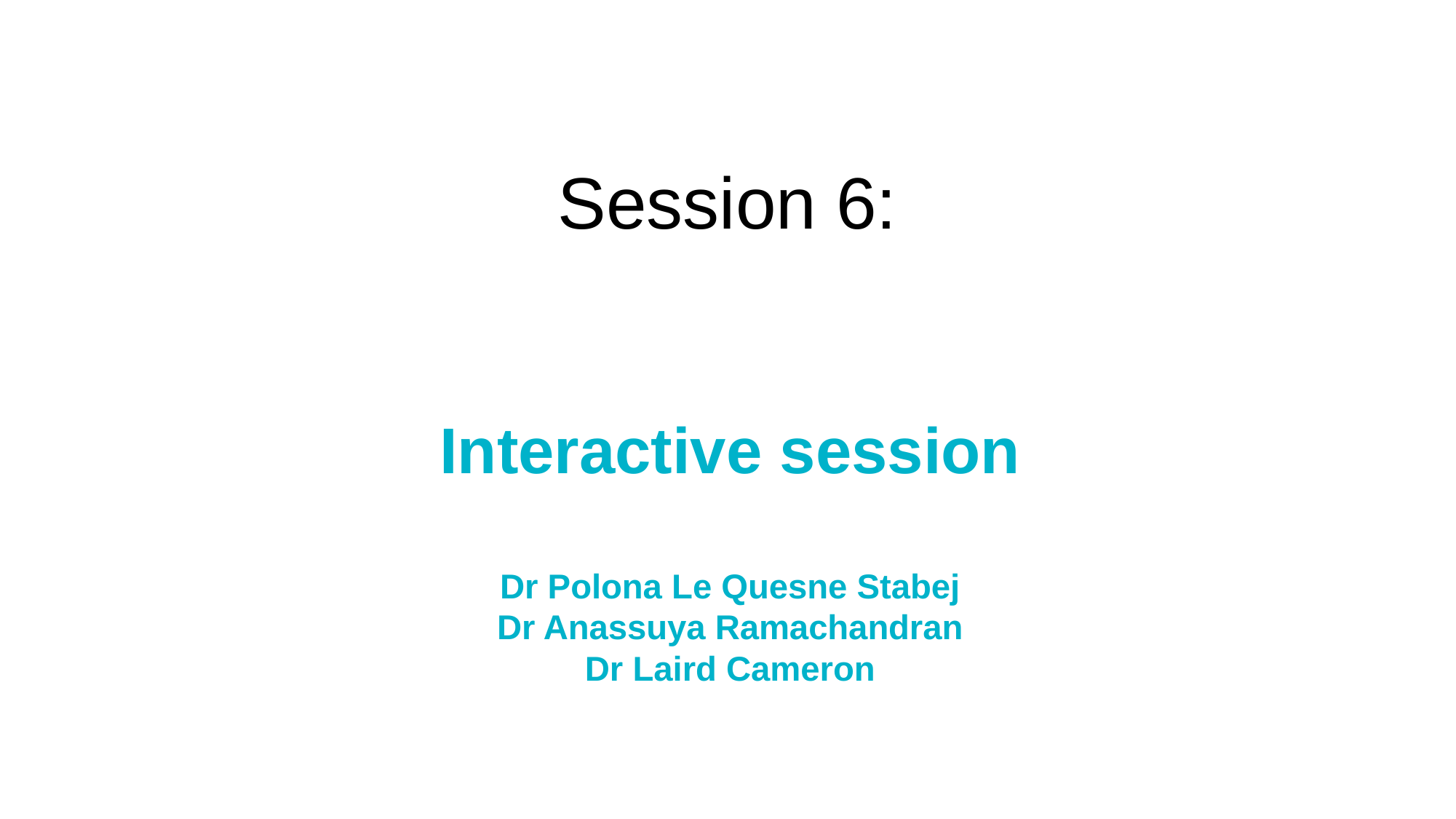

Session 6:
# Interactive session Dr Polona Le Quesne Stabej Dr Anassuya Ramachandran Dr Laird Cameron